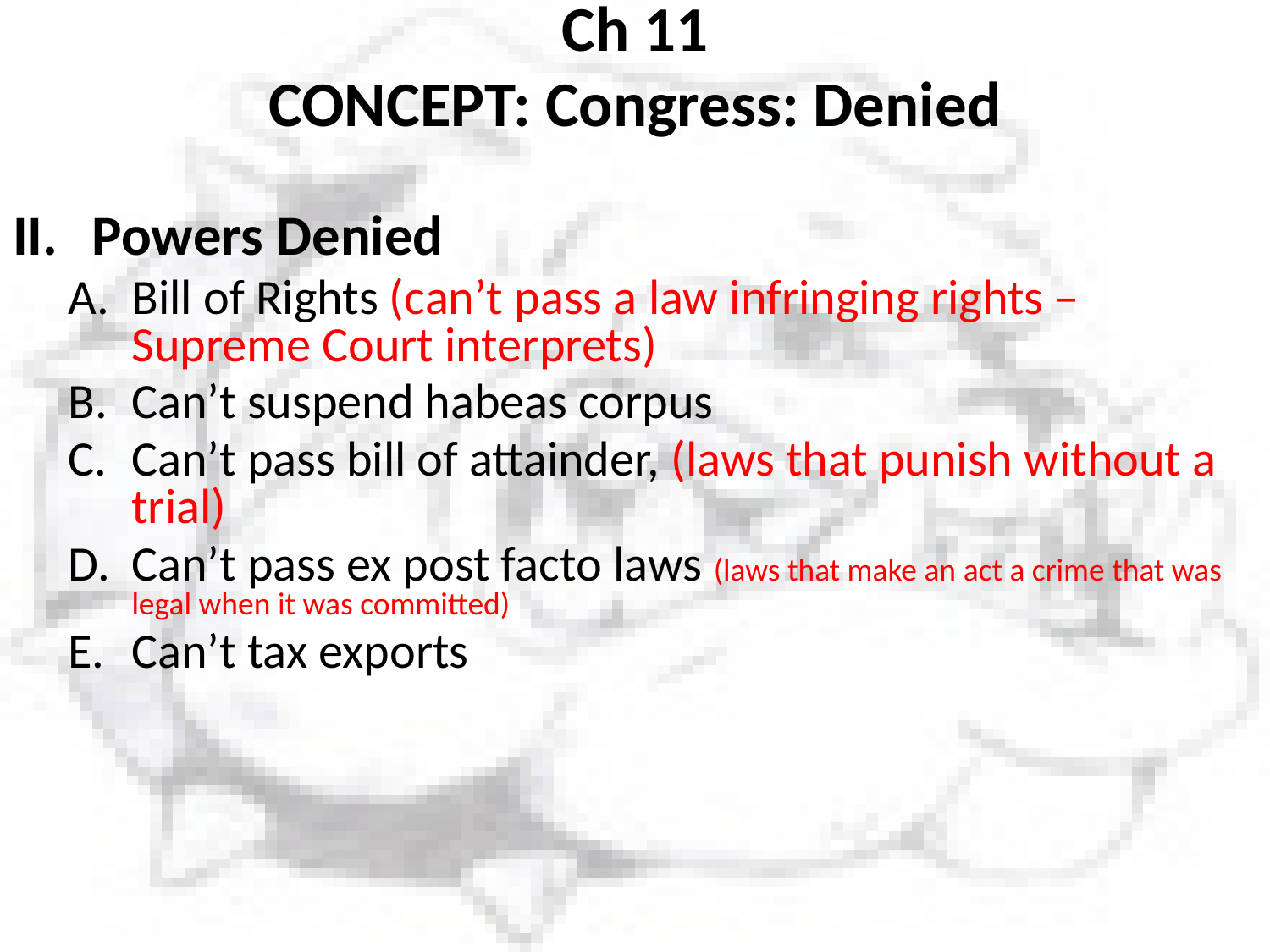

# Ch 11 CONCEPT: Congress: Denied

Powers Denied
Bill of Rights (can’t pass a law infringing rights – Supreme Court interprets)
Can’t suspend habeas corpus
Can’t pass bill of attainder, (laws that punish without a trial)
Can’t pass ex post facto laws (laws that make an act a crime that was legal when it was committed)
Can’t tax exports